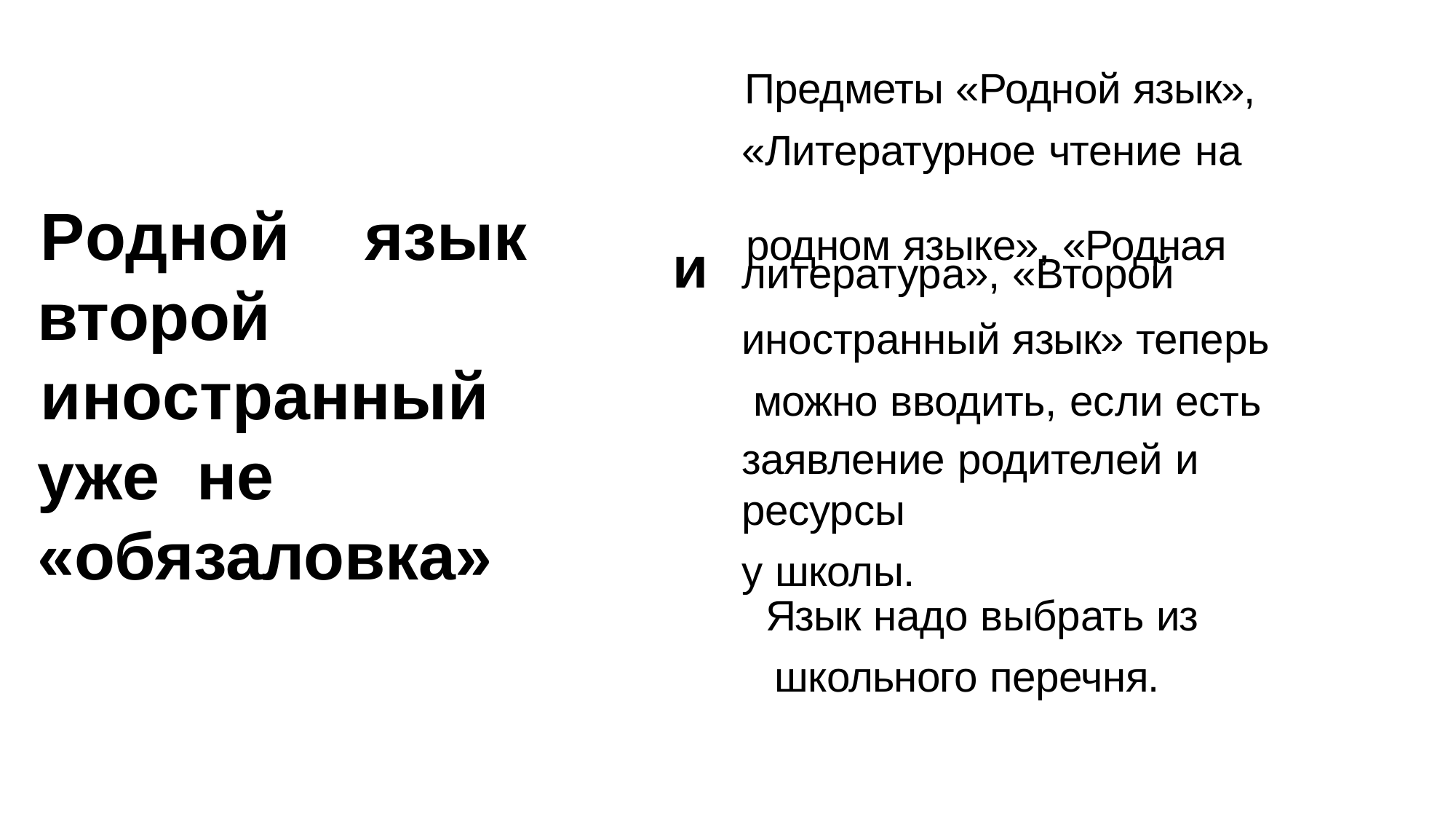

Предметы «Родной язык»,
«Литературное чтение на
и	родном языке», «Родная
Родной	язык  второй
иностранный	уже  не «обязаловка»
литература», «Второй
иностранный язык» теперь  можно вводить, если есть
заявление родителей и ресурсы
у школы.
Язык надо выбрать из  школьного перечня.